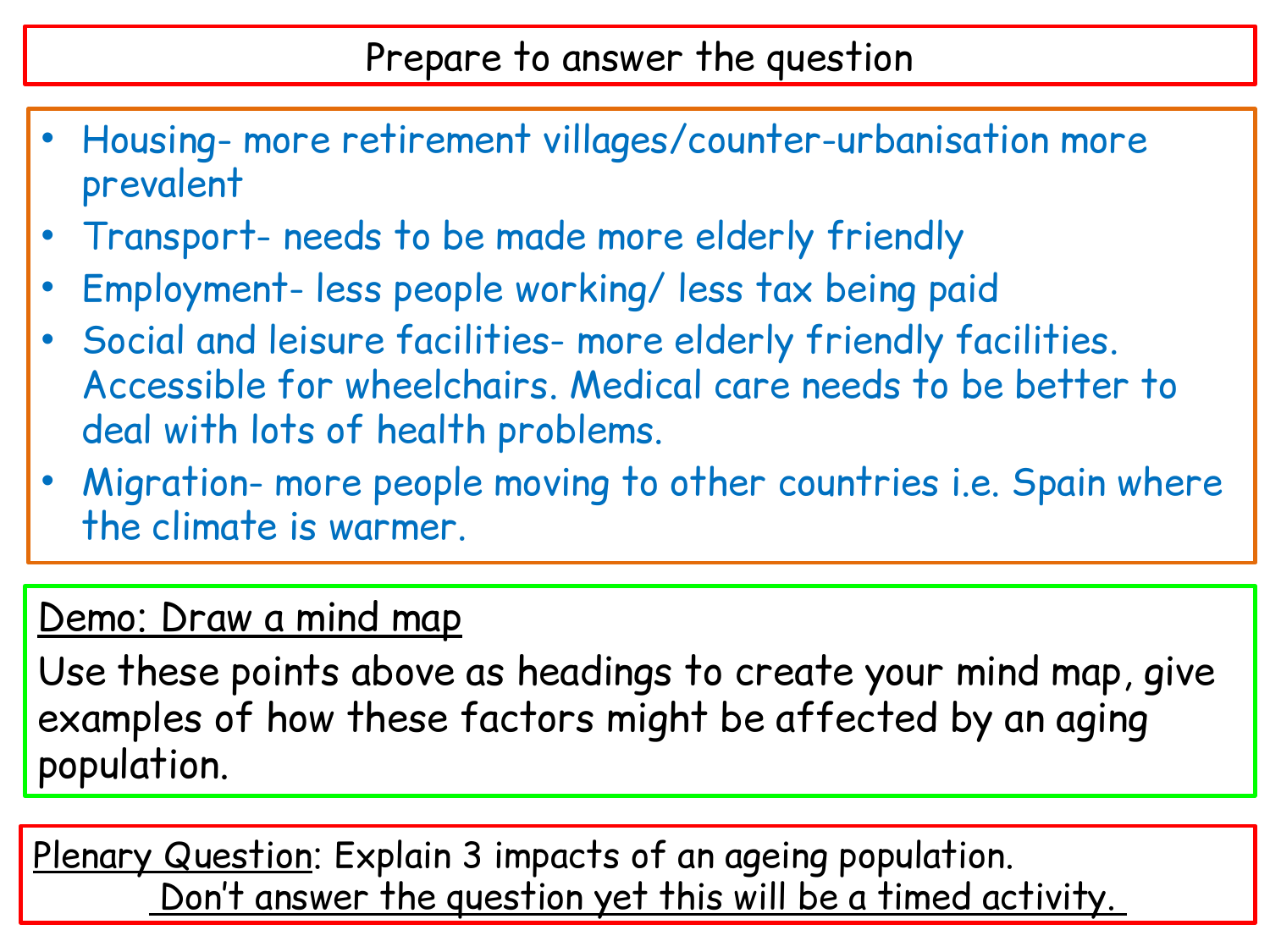

# Prepare to answer the question
Housing- more retirement villages/counter-urbanisation more prevalent
Transport- needs to be made more elderly friendly
Employment- less people working/ less tax being paid
Social and leisure facilities- more elderly friendly facilities. Accessible for wheelchairs. Medical care needs to be better to deal with lots of health problems.
Migration- more people moving to other countries i.e. Spain where the climate is warmer.

Demo: Draw a mind map
Use these points above as headings to create your mind map, give examples of how these factors might be affected by an aging population.
Plenary Question: Explain 3 impacts of an ageing population.
 Don’t answer the question yet this will be a timed activity.